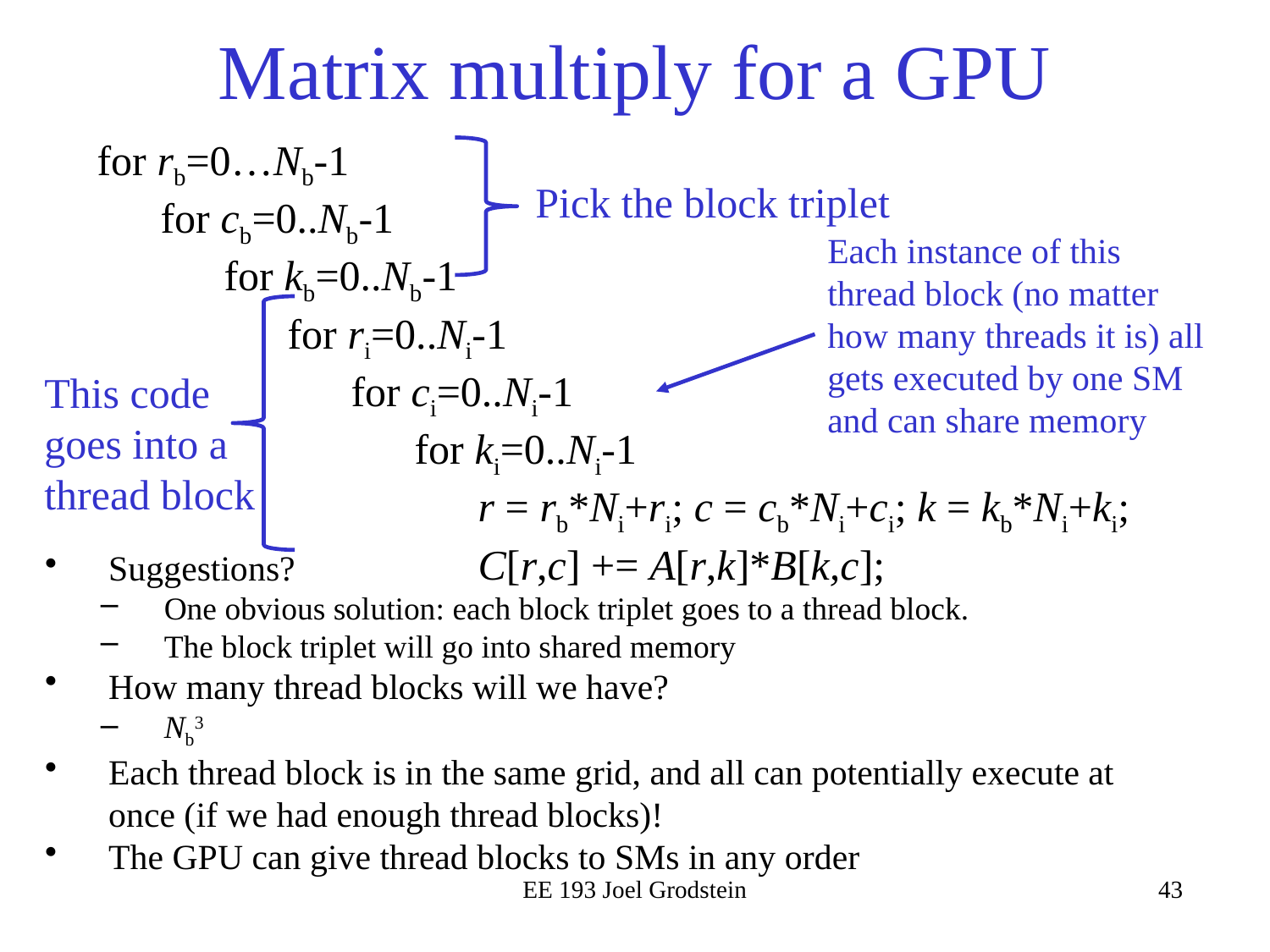

# Matrix multiply for a GPU
for rb=0…Nb-1
for cb=0..Nb-1
for kb=0..Nb-1
for ri=0..Ni-1
for ci=0..Ni-1
for ki=0..Ni-1
r = rb*Ni+ri; c = cb*Ni+ci; k = kb*Ni+ki;
C[r,c] += A[r,k]*B[k,c];

Pick the block triplet
Each instance of this thread block (no matter how many threads it is) all gets executed by one SM and can share memory

This code goes into a thread block
Suggestions?
One obvious solution: each block triplet goes to a thread block.
The block triplet will go into shared memory
How many thread blocks will we have?
Nb3
Each thread block is in the same grid, and all can potentially execute at once (if we had enough thread blocks)!
The GPU can give thread blocks to SMs in any order

EE 193 Joel Grodstein